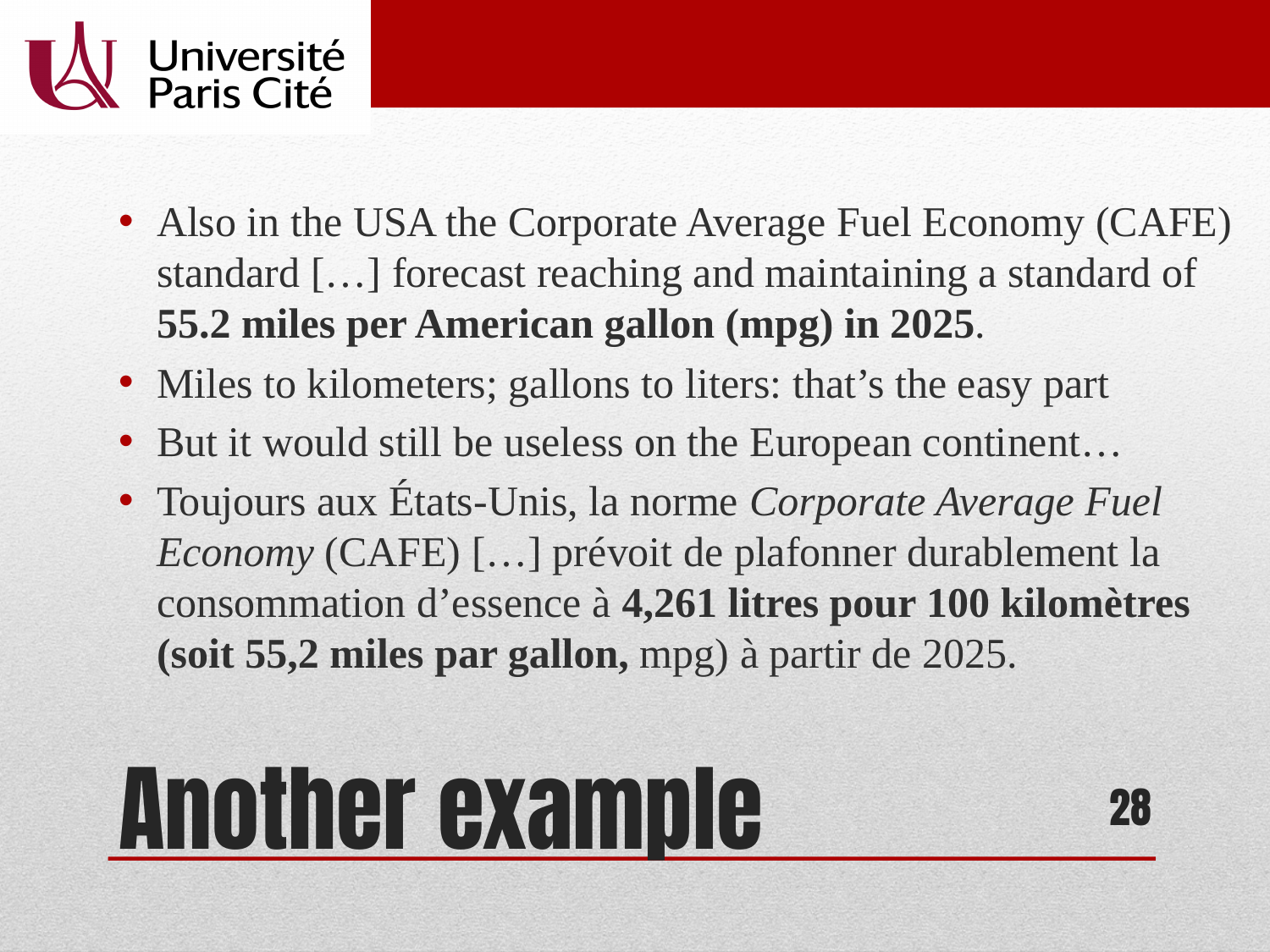

Also in the USA the Corporate Average Fuel Economy (CAFE) standard […] forecast reaching and maintaining a standard of 55.2 miles per American gallon (mpg) in 2025.
Miles to kilometers; gallons to liters: that’s the easy part
But it would still be useless on the European continent…
Toujours aux États-Unis, la norme Corporate Average Fuel Economy (CAFE) […] prévoit de plafonner durablement la consommation d’essence à 4,261 litres pour 100 kilomètres (soit 55,2 miles par gallon, mpg) à partir de 2025.
# Another example
28